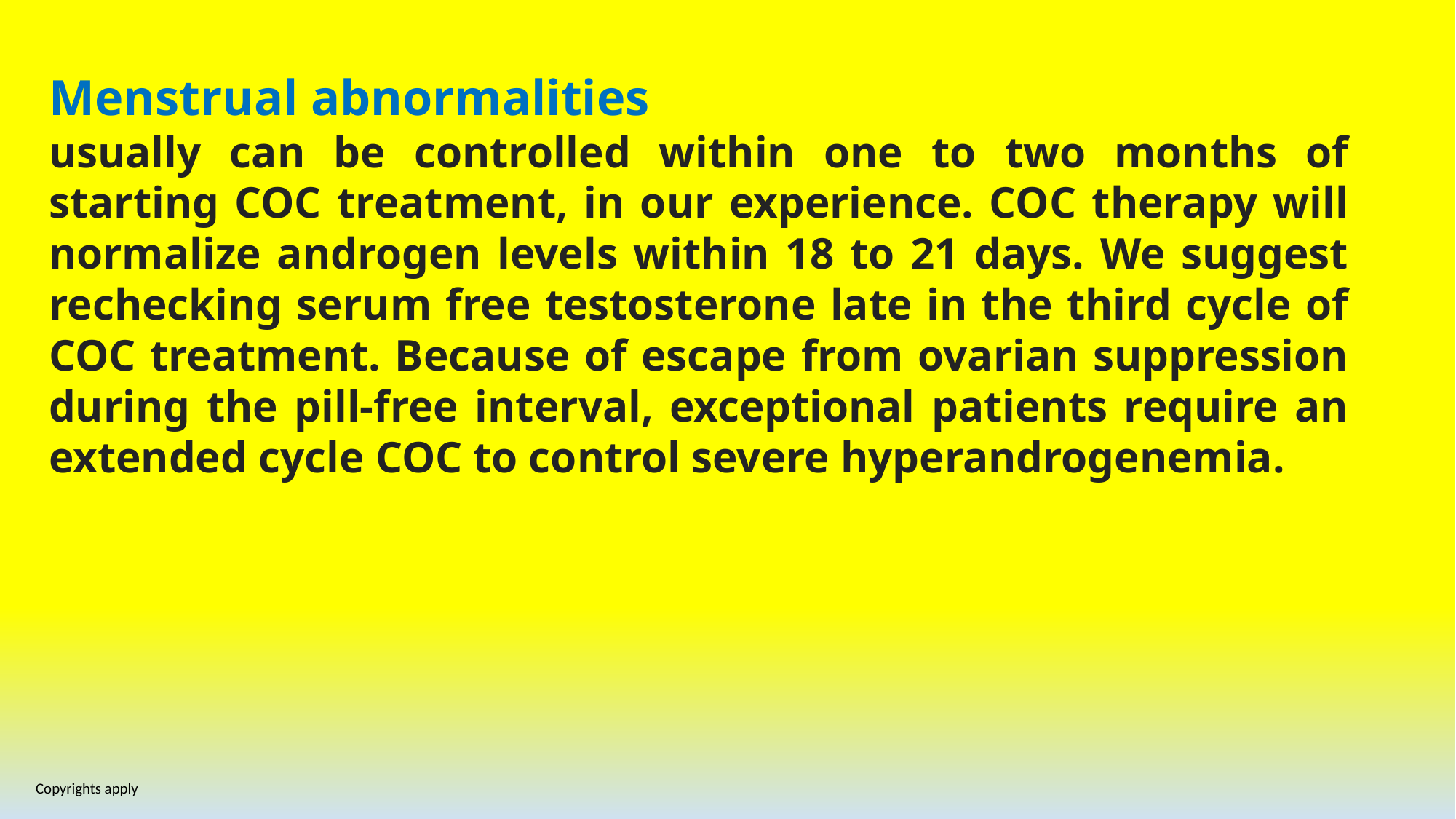

Menstrual abnormalities
usually can be controlled within one to two months of starting COC treatment, in our experience. COC therapy will normalize androgen levels within 18 to 21 days. We suggest rechecking serum free testosterone late in the third cycle of COC treatment. Because of escape from ovarian suppression during the pill-free interval, exceptional patients require an extended cycle COC to control severe hyperandrogenemia.